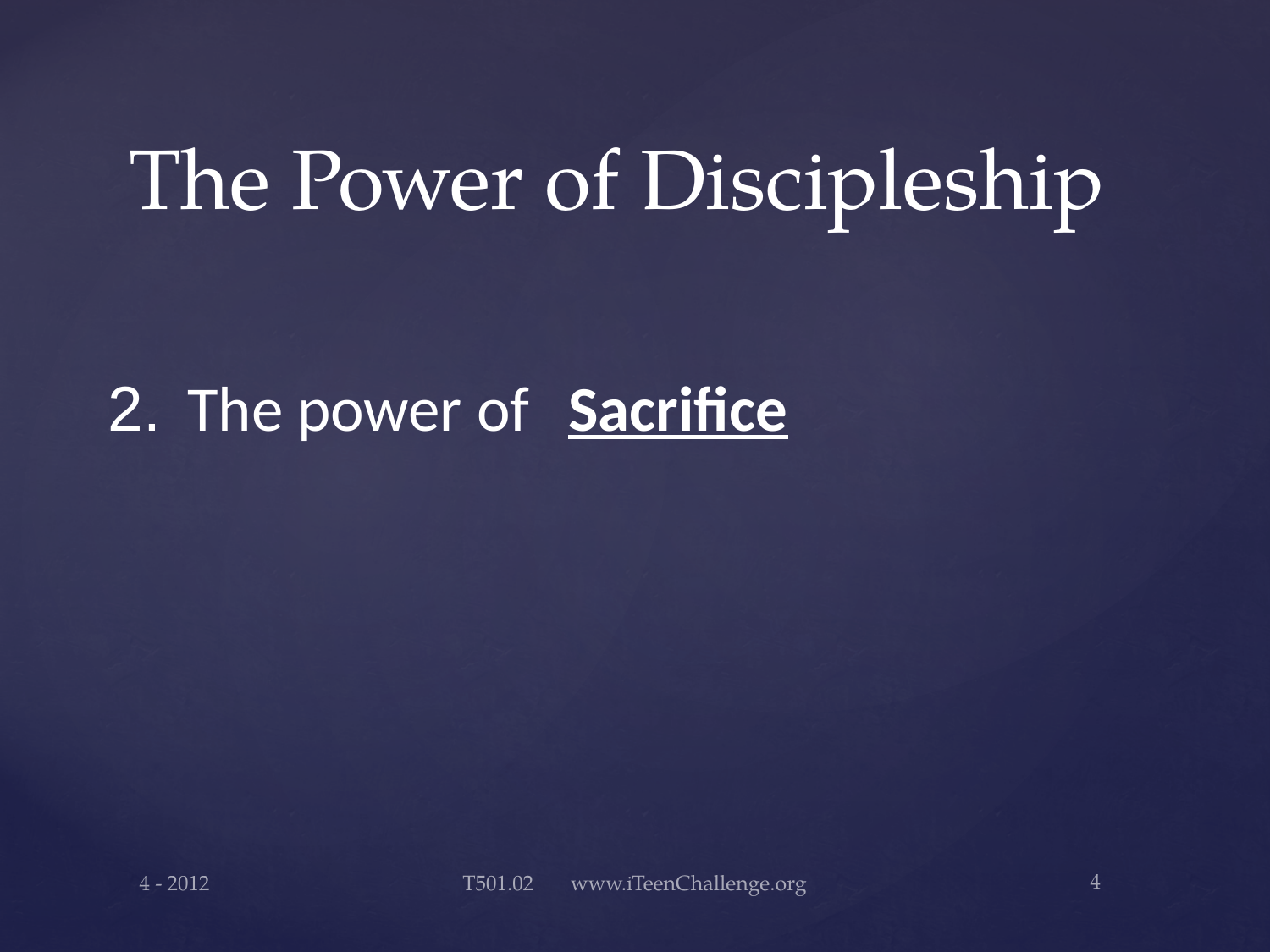

# The Power of Discipleship
2.	The power of 	Sacrifice

4 - 2012
T501.02       www.iTeenChallenge.org
4